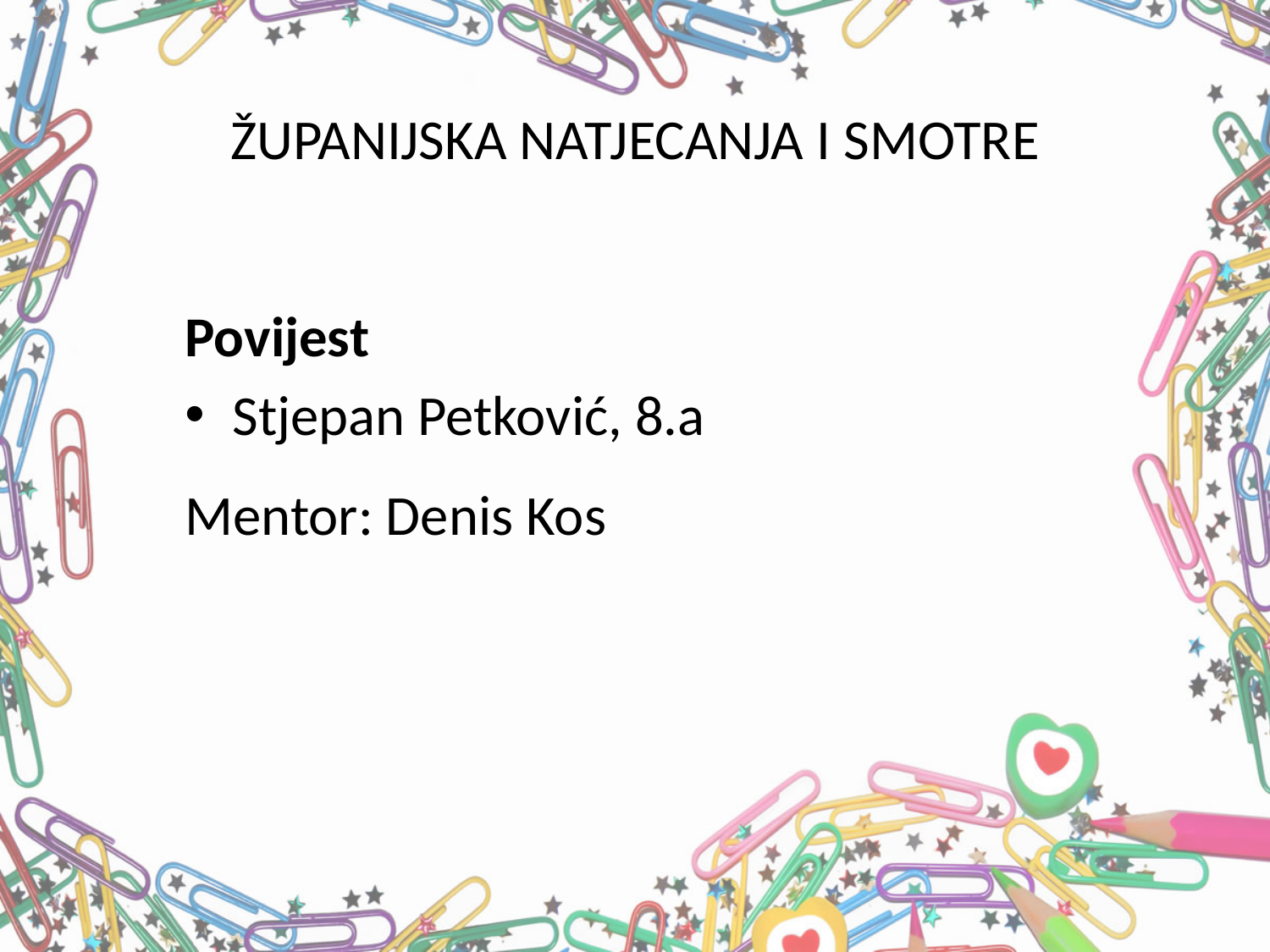

# ŽUPANIJSKA NATJECANJA I SMOTRE
Povijest
Stjepan Petković, 8.a
Mentor: Denis Kos